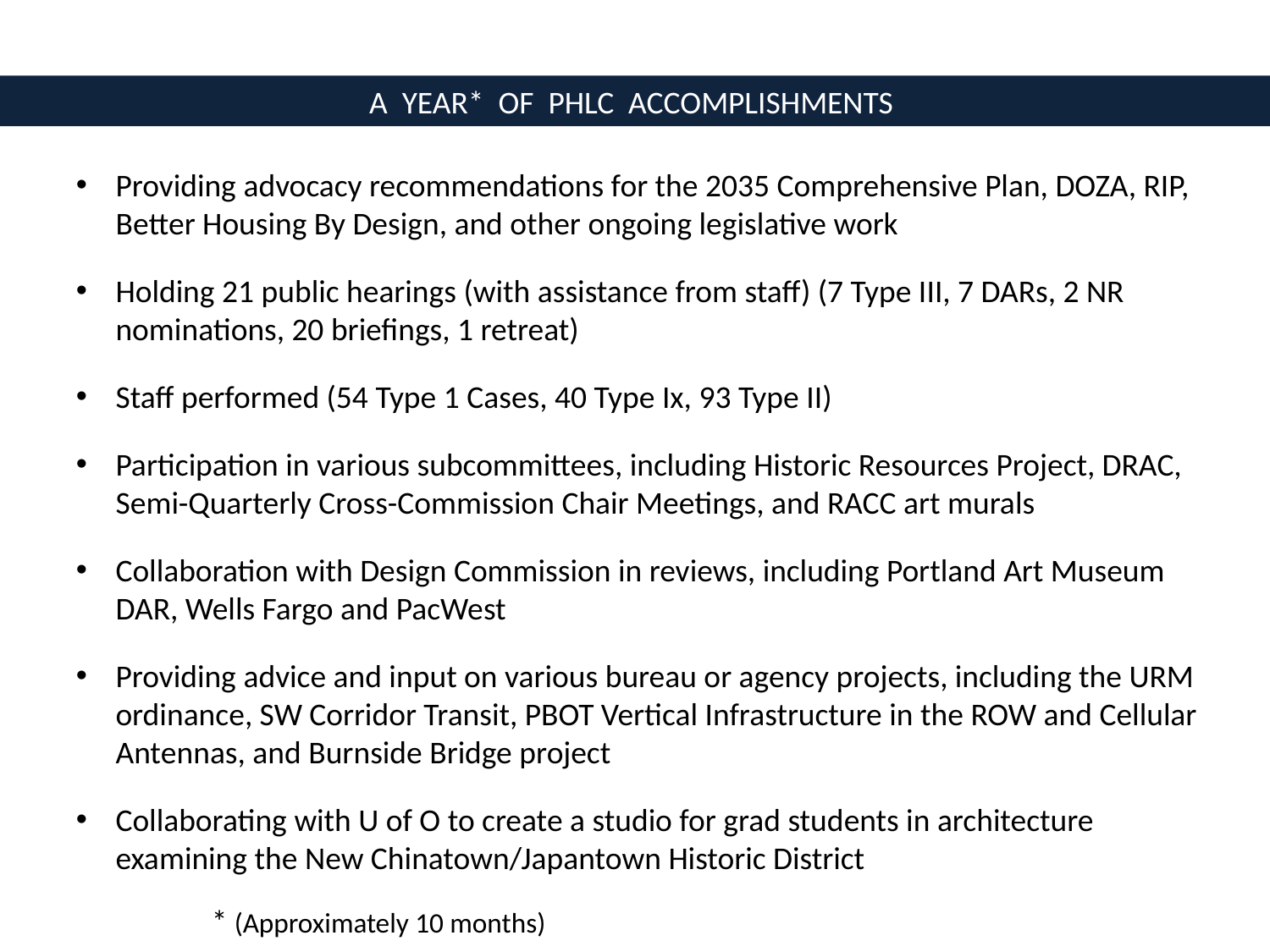

A  YEAR*  OF  PHLC  ACCOMPLISHMENTS
Providing advocacy recommendations for the 2035 Comprehensive Plan, DOZA, RIP, Better Housing By Design, and other ongoing legislative work

Holding 21 public hearings (with assistance from staff) (7 Type III, 7 DARs, 2 NR nominations, 20 briefings, 1 retreat)

Staff performed (54 Type 1 Cases, 40 Type Ix, 93 Type II)

Participation in various subcommittees, including Historic Resources Project, DRAC, Semi-Quarterly Cross-Commission Chair Meetings, and RACC art murals

Collaboration with Design Commission in reviews, including Portland Art Museum DAR, Wells Fargo and PacWest

Providing advice and input on various bureau or agency projects, including the URM ordinance, SW Corridor Transit, PBOT Vertical Infrastructure in the ROW and Cellular Antennas, and Burnside Bridge project

Collaborating with U of O to create a studio for grad students in architecture examining the New Chinatown/Japantown Historic District

          * (Approximately 10 months)